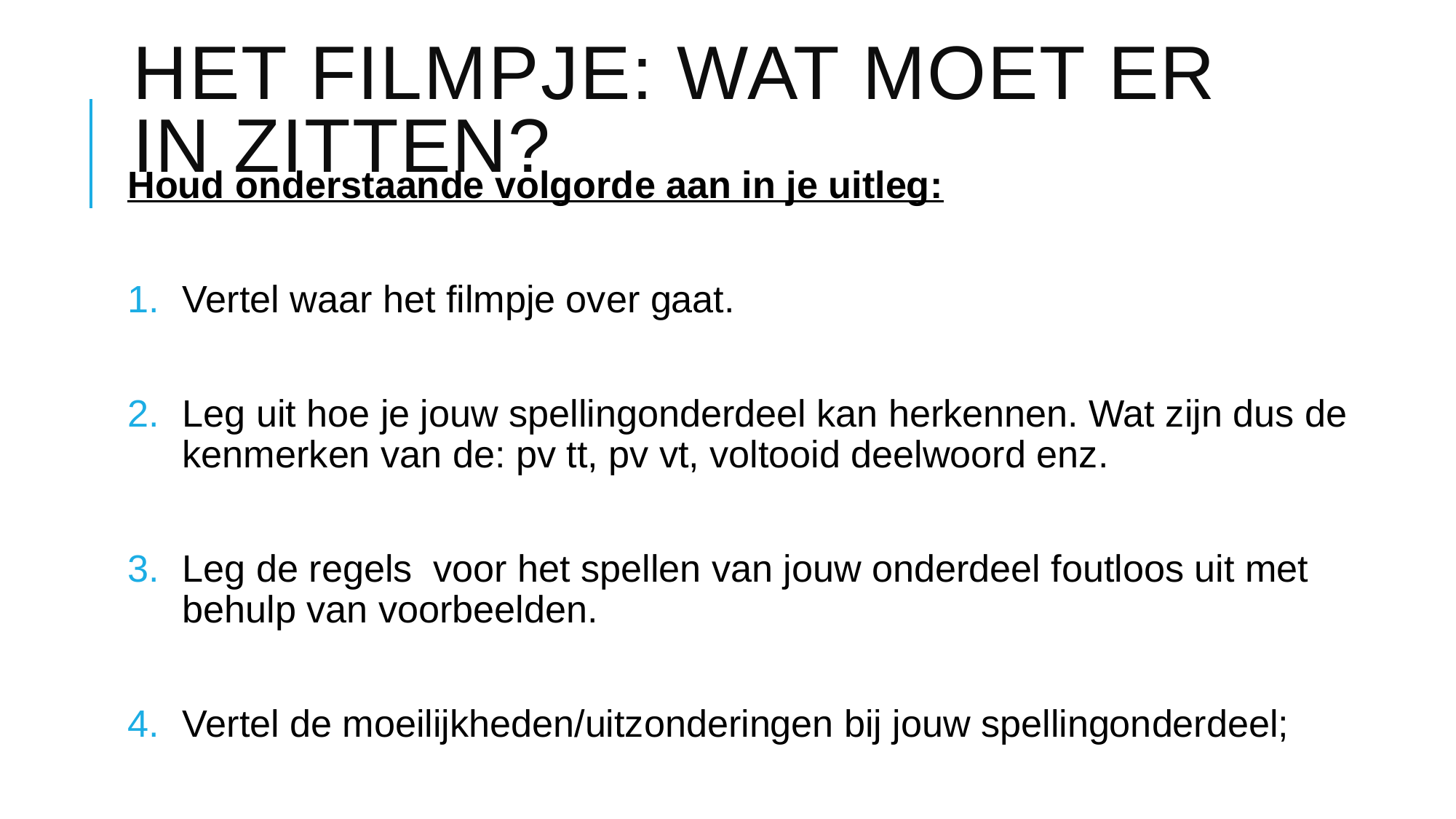

# Het filmpje: wat moet er in zitten?
Houd onderstaande volgorde aan in je uitleg:

Vertel waar het filmpje over gaat.

Leg uit hoe je jouw spellingonderdeel kan herkennen. Wat zijn dus de kenmerken van de: pv tt, pv vt, voltooid deelwoord enz.

Leg de regels  voor het spellen van jouw onderdeel foutloos uit met behulp van voorbeelden.

Vertel de moeilijkheden/uitzonderingen bij jouw spellingonderdeel;